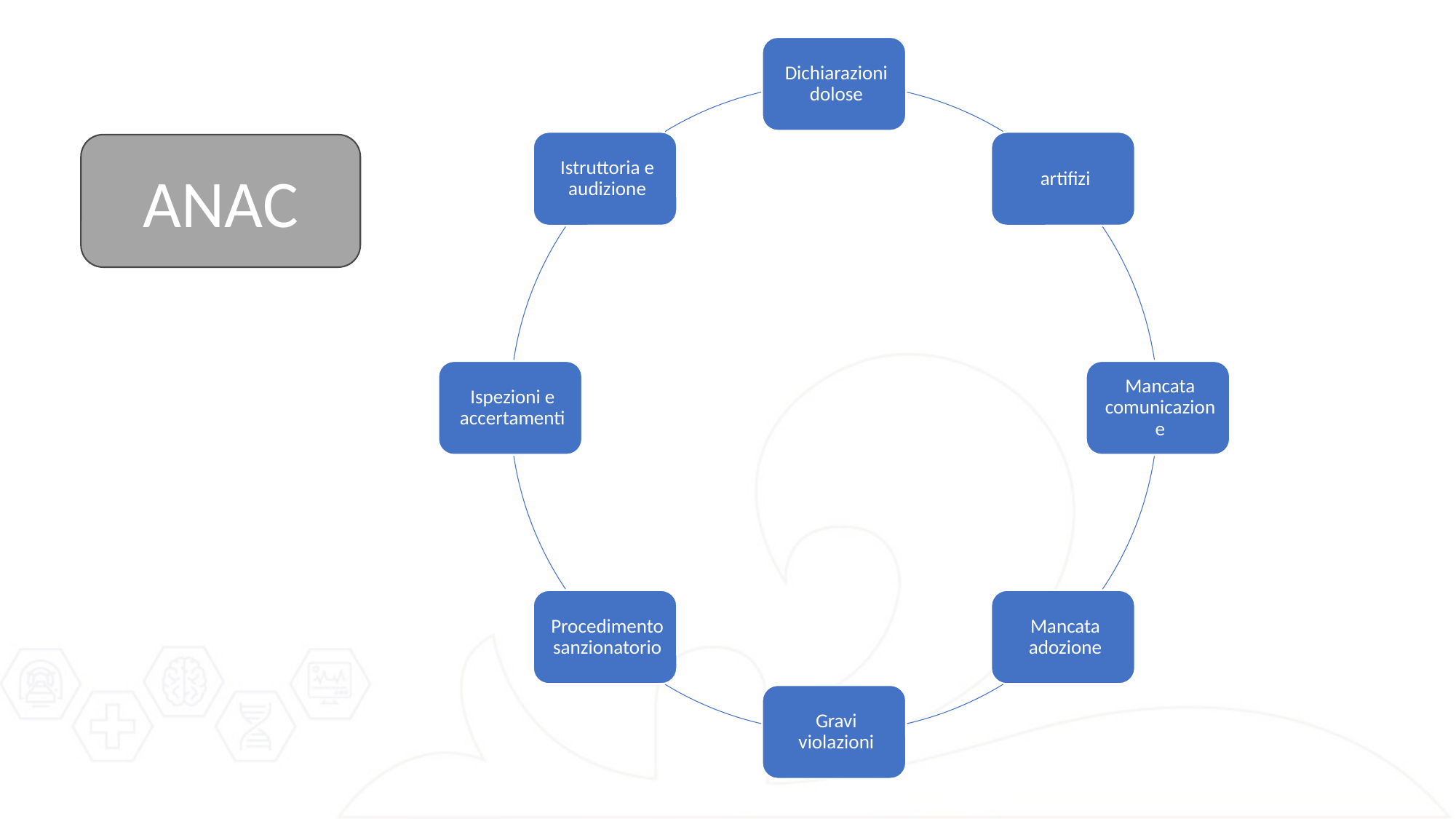

Dichiarazioni dolose
artifizi
Mancata comunicazione
Mancata adozione
Gravi violazioni
Procedimento sanzionatorio
Ispezioni e accertamenti
Istruttoria e audizione
ANAC